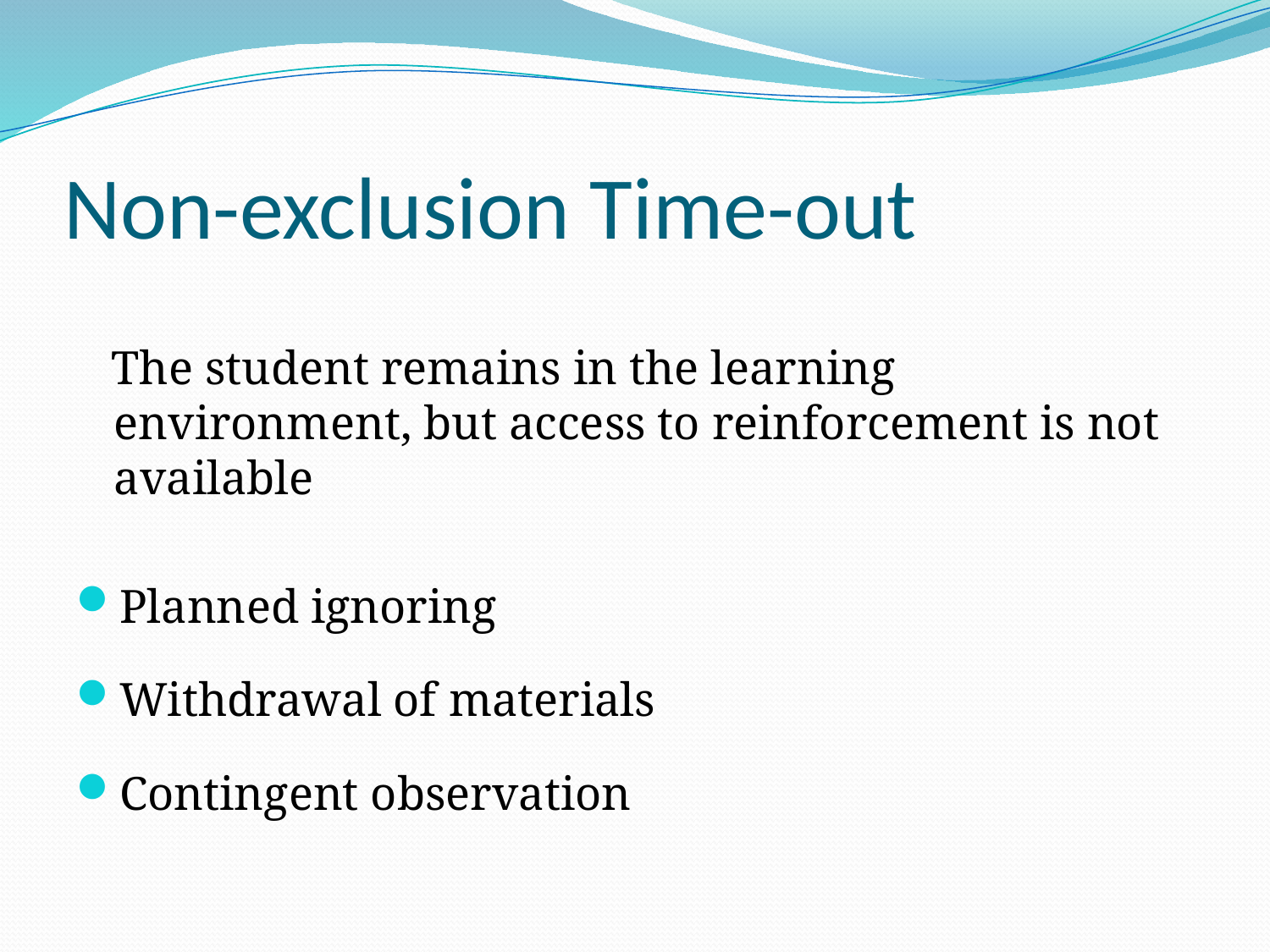

# Non-exclusion Time-out

   The student remains in the learning environment, but access to reinforcement is not available

Planned ignoring

Withdrawal of materials

Contingent observation